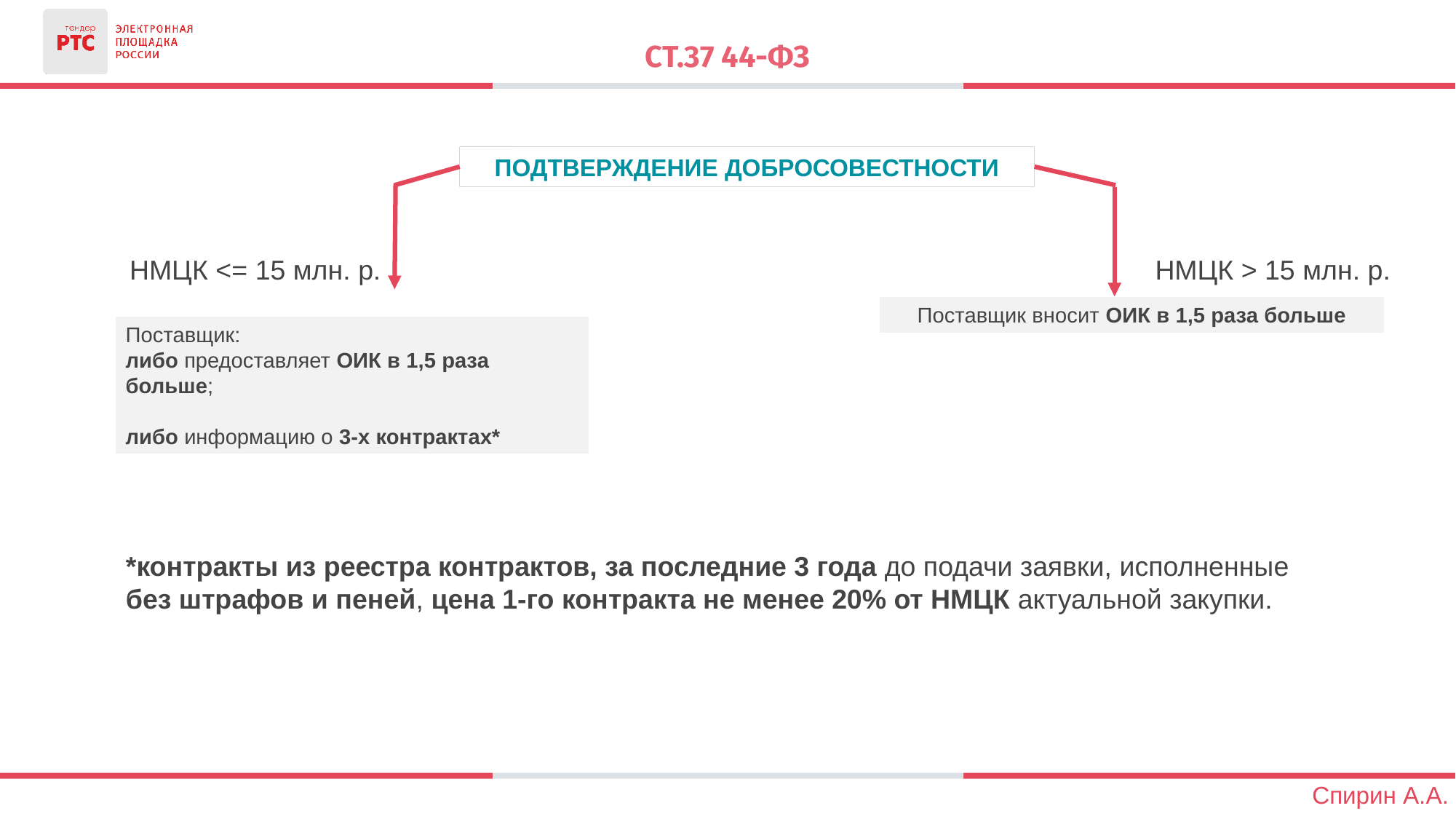

СТ.37 44-ФЗ
ПОДТВЕРЖДЕНИЕ ДОБРОСОВЕСТНОСТИ
НМЦК <= 15 млн. р.
НМЦК > 15 млн. р.
Поставщик вносит ОИК в 1,5 раза больше
Поставщик:
либо предоставляет ОИК в 1,5 раза больше;

либо информацию о 3-х контрактах*
*контракты из реестра контрактов, за последние 3 года до подачи заявки, исполненные без штрафов и пеней, цена 1-го контракта не менее 20% от НМЦК актуальной закупки.
Спирин А.А.